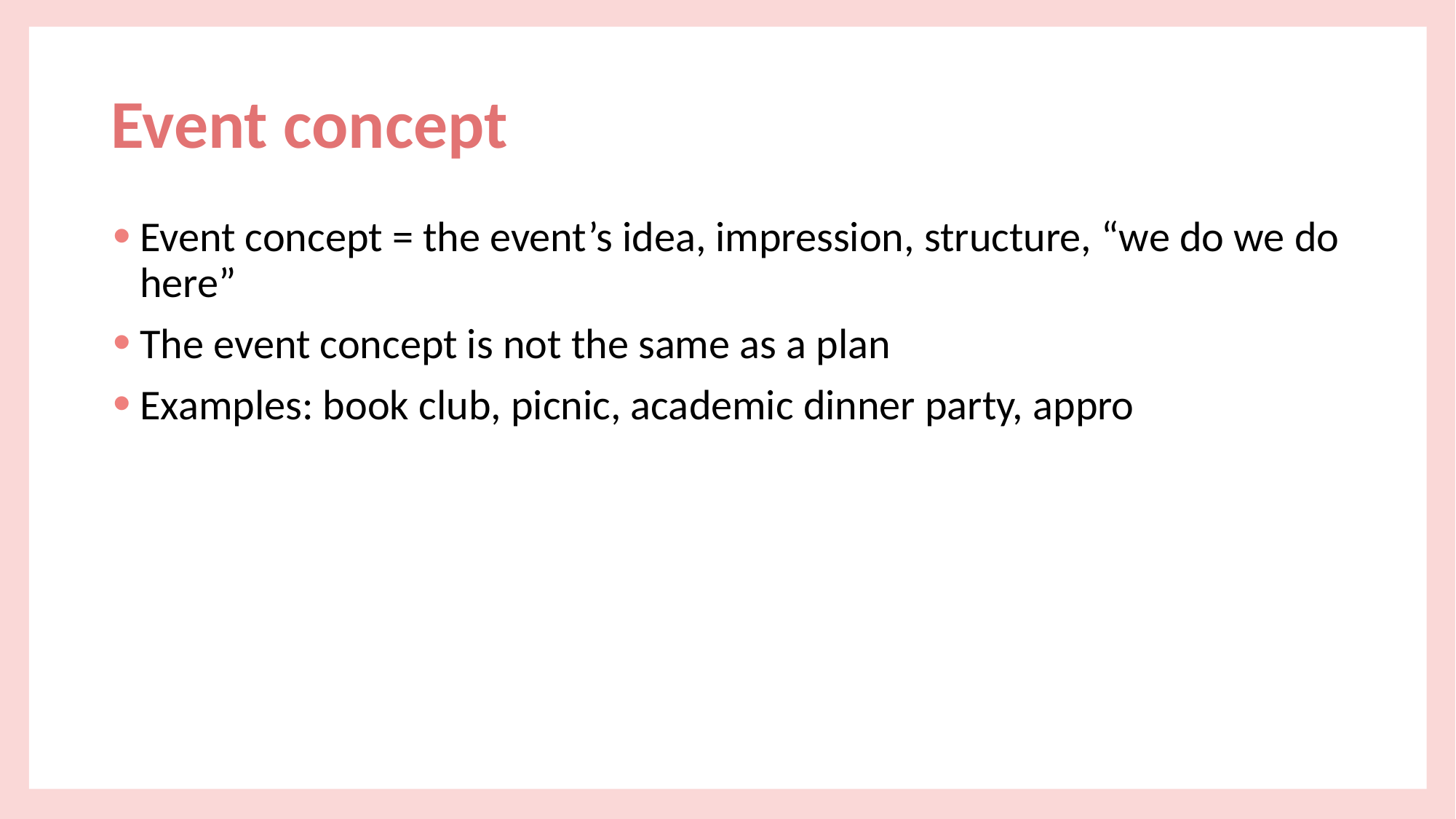

# Event concept
Event concept = the event’s idea, impression, structure, “we do we do here”
The event concept is not the same as a plan
Examples: book club, picnic, academic dinner party, appro